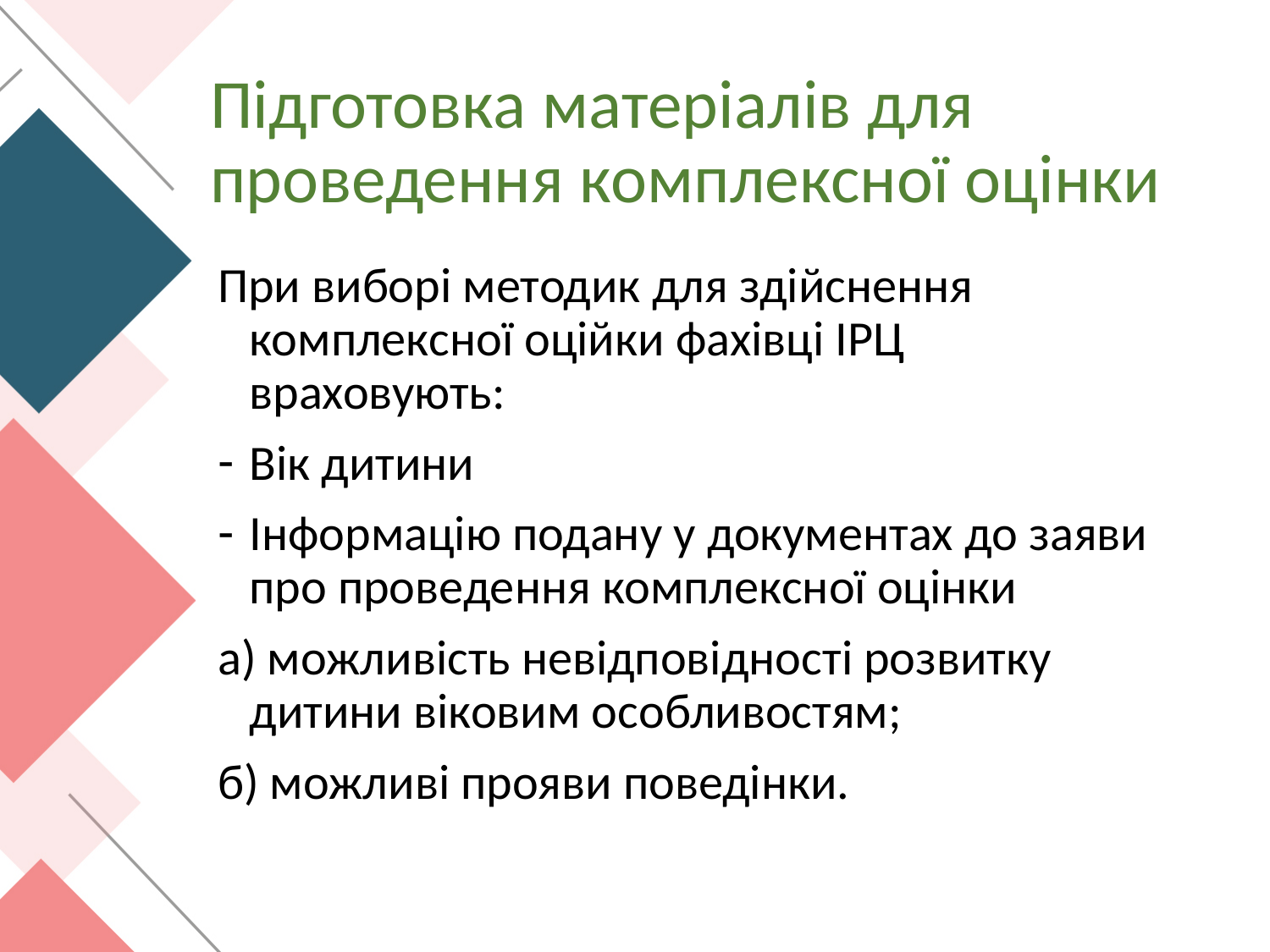

# Підготовка матеріалів для проведення комплексної оцінки
При виборі методик для здійснення комплексної оційки фахівці ІРЦ враховують:
Вік дитини
Інформацію подану у документах до заяви про проведення комплексної оцінки
а) можливість невідповідності розвитку дитини віковим особливостям;
б) можливі прояви поведінки.